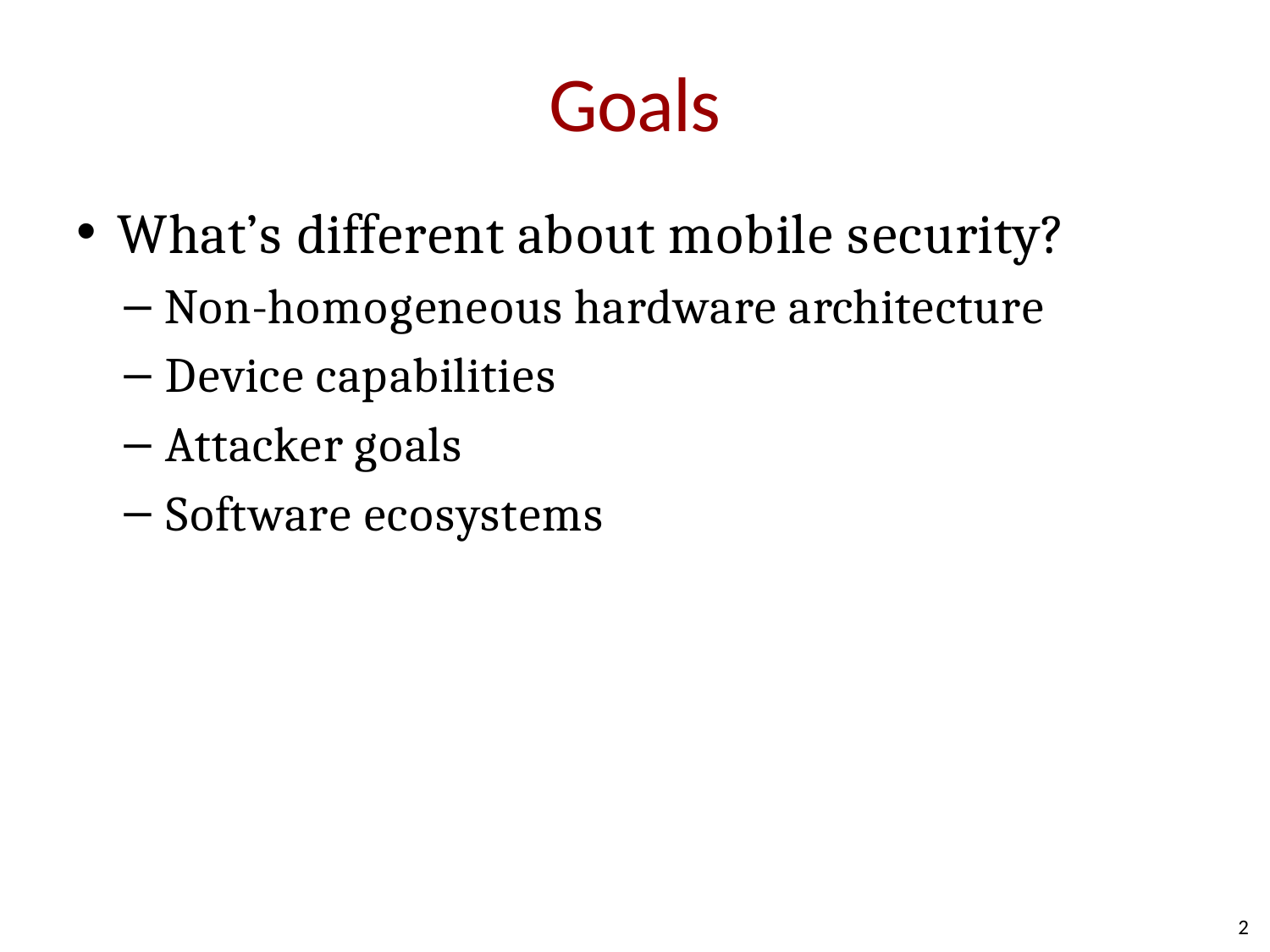

# Goals
What’s different about mobile security?
Non-homogeneous hardware architecture
Device capabilities
Attacker goals
Software ecosystems
2